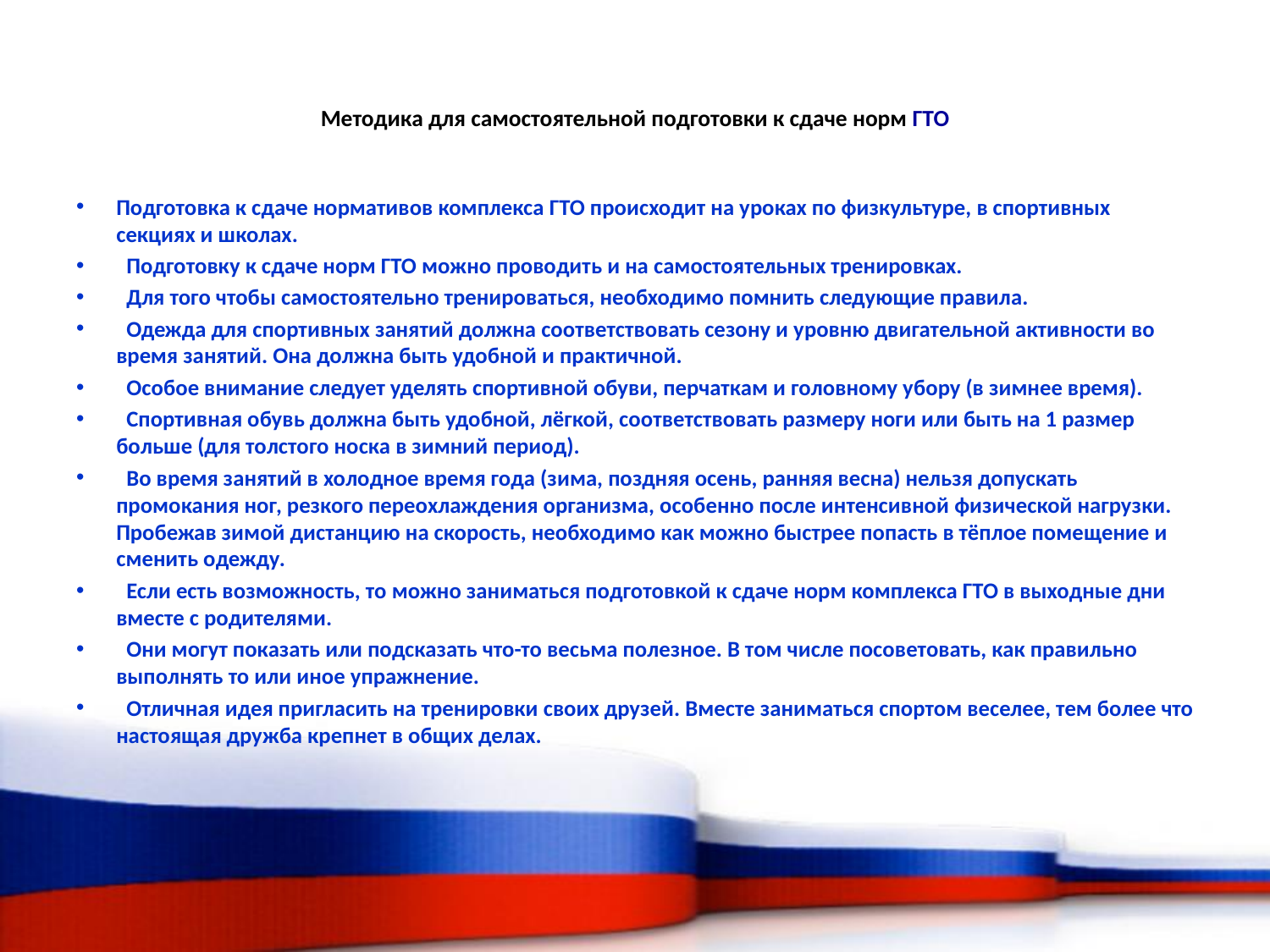

# Методика для самостоятельной подготовки к сдаче норм ГТО
Подготовка к сдаче нормативов комплекса ГТО происходит на уроках по физкультуре, в спортивных секциях и школах.
  Подготовку к сдаче норм ГТО можно проводить и на самостоятельных тренировках.
  Для того чтобы самостоятельно тренироваться, необходимо помнить следующие правила.
  Одежда для спортивных занятий должна соответствовать сезону и уровню двигательной активности во время занятий. Она должна быть удобной и практичной.
  Особое внимание следует уделять спортивной обуви, перчаткам и головному убору (в зимнее время).
  Спортивная обувь должна быть удобной, лёгкой, соответствовать размеру ноги или быть на 1 размер больше (для толстого носка в зимний период).
  Во время занятий в холодное время года (зима, поздняя осень, ранняя весна) нельзя допускать промокания ног, резкого переохлаждения организма, особенно после интенсивной физической нагрузки. Пробежав зимой дистанцию на скорость, необходимо как можно быстрее попасть в тёплое помещение и сменить одежду.
  Если есть возможность, то можно заниматься подготовкой к сдаче норм комплекса ГТО в выходные дни вместе с родителями.
  Они могут показать или подсказать что-то весьма полезное. В том числе посоветовать, как правильно выполнять то или иное упражнение.
  Отличная идея пригласить на тренировки своих друзей. Вместе заниматься спортом веселее, тем более что настоящая дружба крепнет в общих делах.